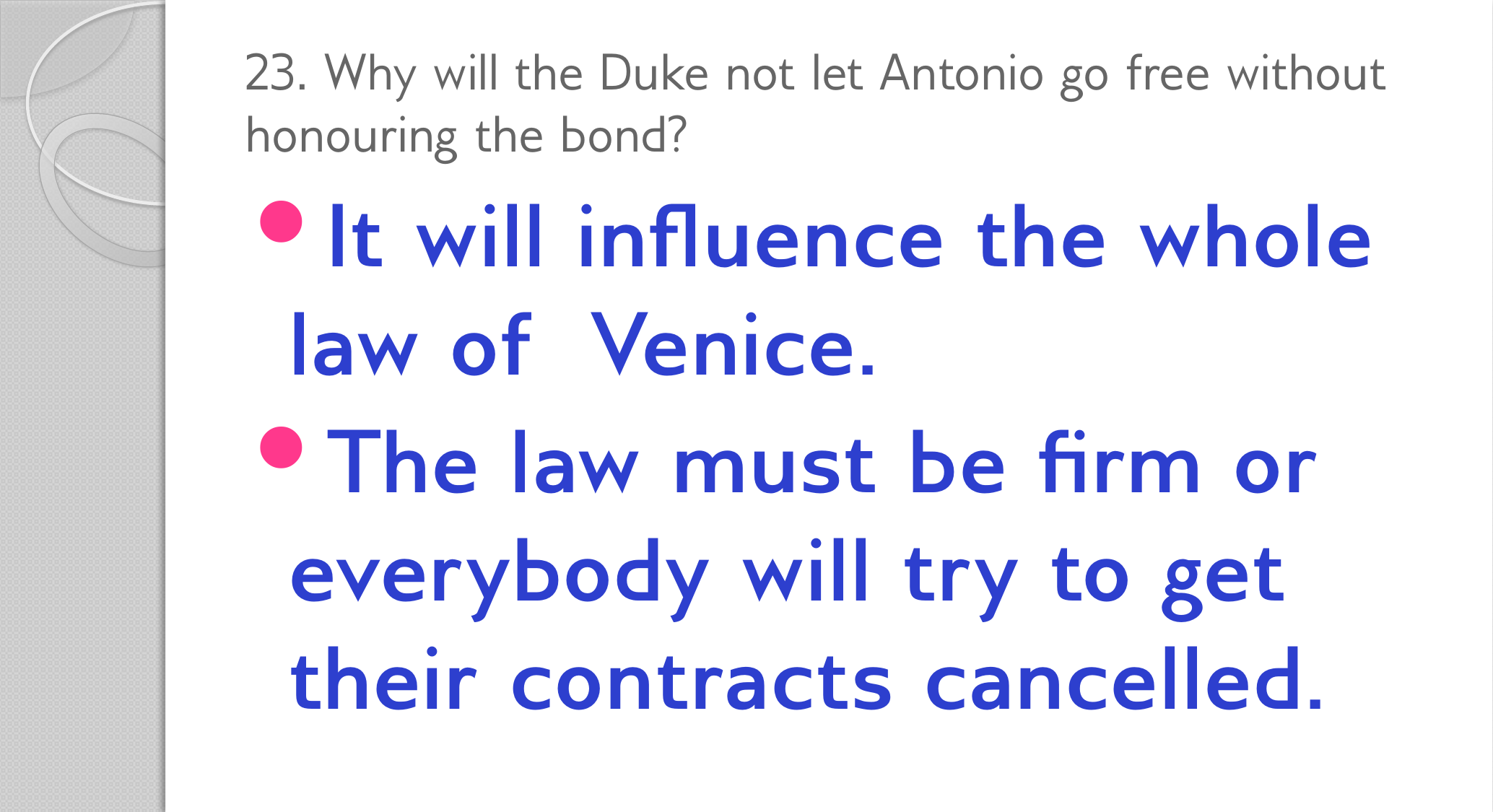

# 23. Why will the Duke not let Antonio go free without honouring the bond?
It will influence the whole law of  Venice.
The law must be firm or everybody will try to get their contracts cancelled.